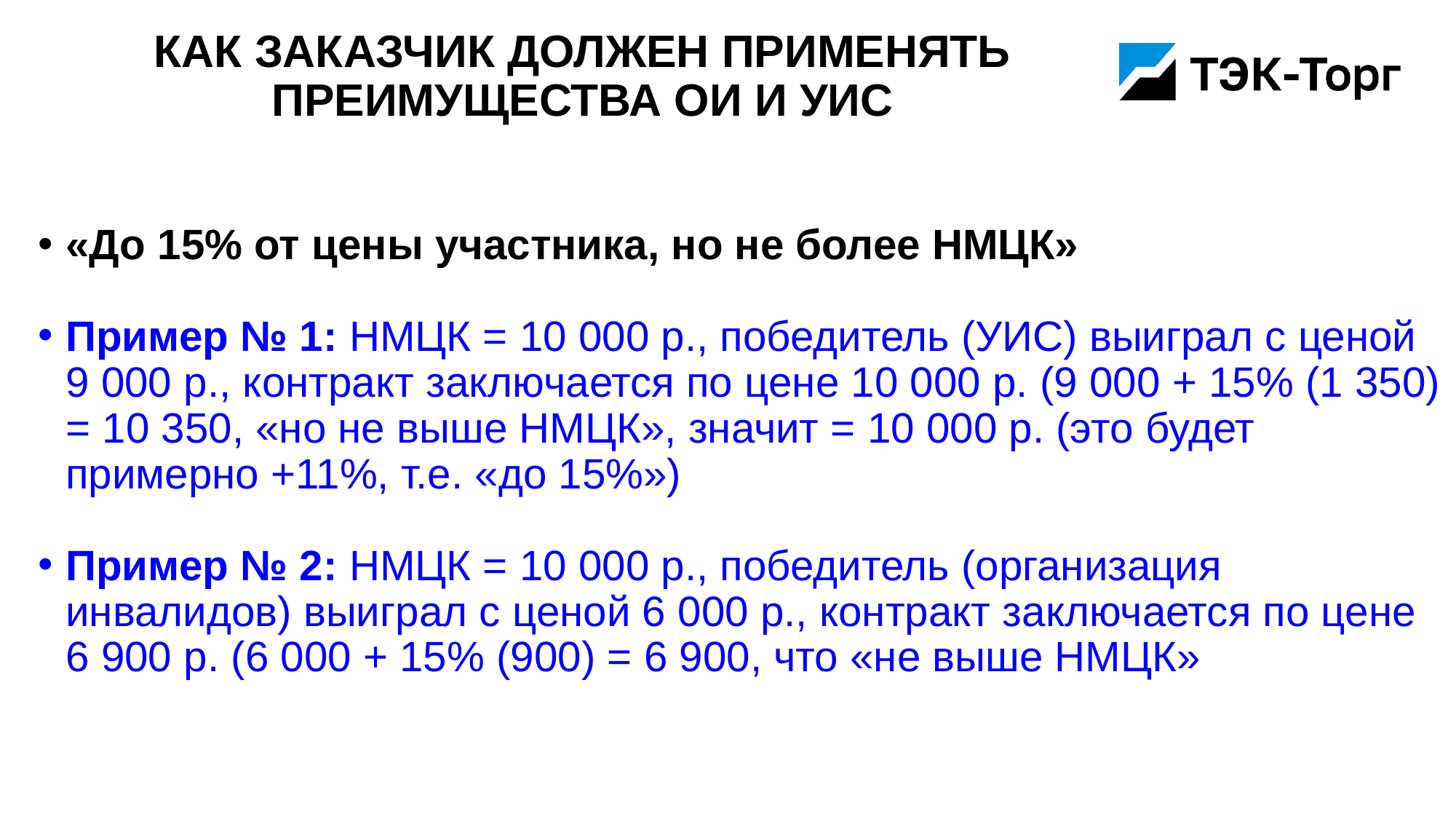

# Как заказчик должен применять преимущества ОИ и УИС
«До 15% от цены участника, но не более НМЦК»

Пример № 1: НМЦК = 10 000 р., победитель (УИС) выиграл с ценой 9 000 р., контракт заключается по цене 10 000 р. (9 000 + 15% (1 350) = 10 350, «но не выше НМЦК», значит = 10 000 р. (это будет примерно +11%, т.е. «до 15%»)

Пример № 2: НМЦК = 10 000 р., победитель (организация инвалидов) выиграл с ценой 6 000 р., контракт заключается по цене 6 900 р. (6 000 + 15% (900) = 6 900, что «не выше НМЦК»